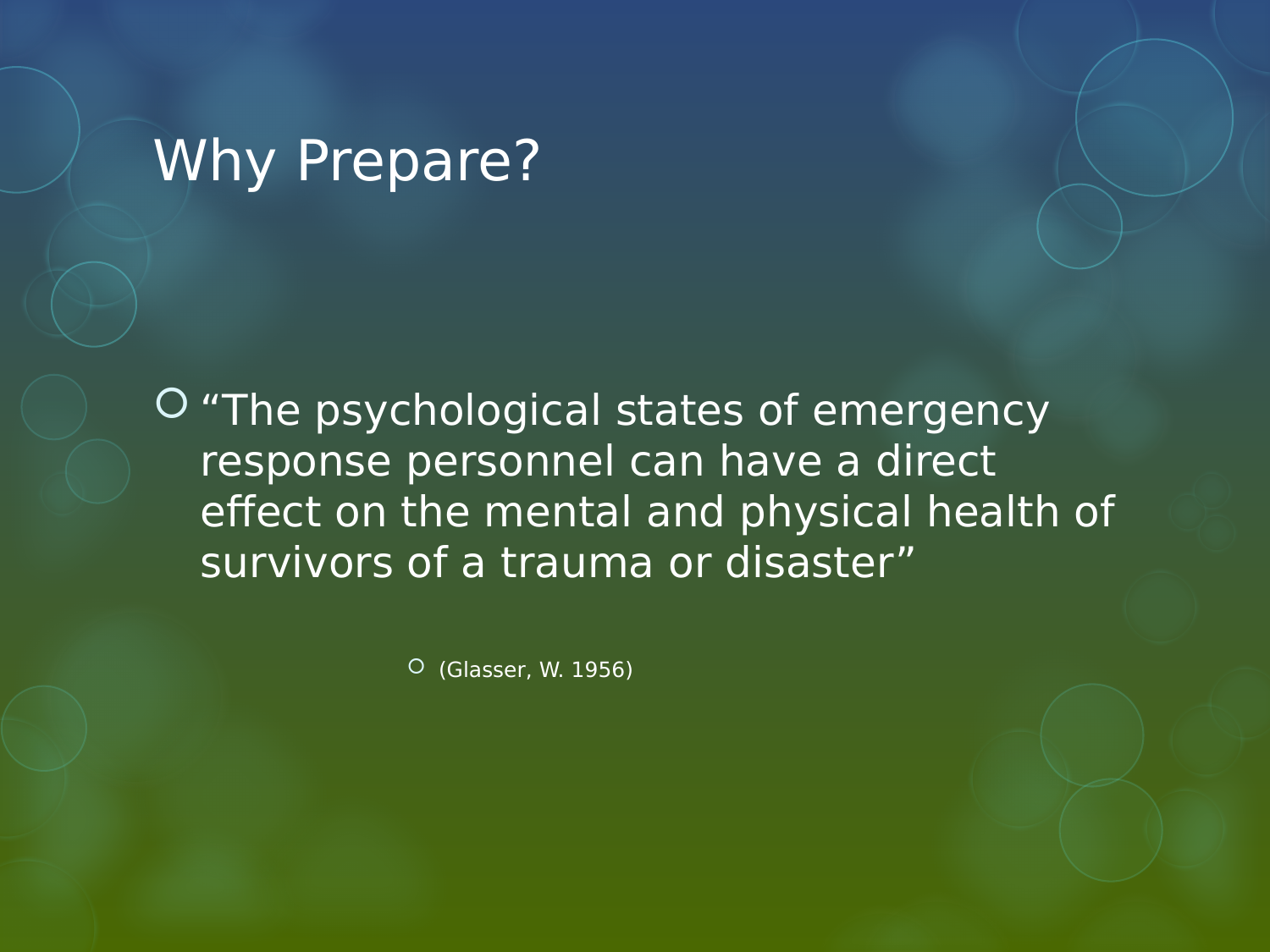

# Why Prepare?
“The psychological states of emergency response personnel can have a direct effect on the mental and physical health of survivors of a trauma or disaster”

(Glasser, W. 1956)